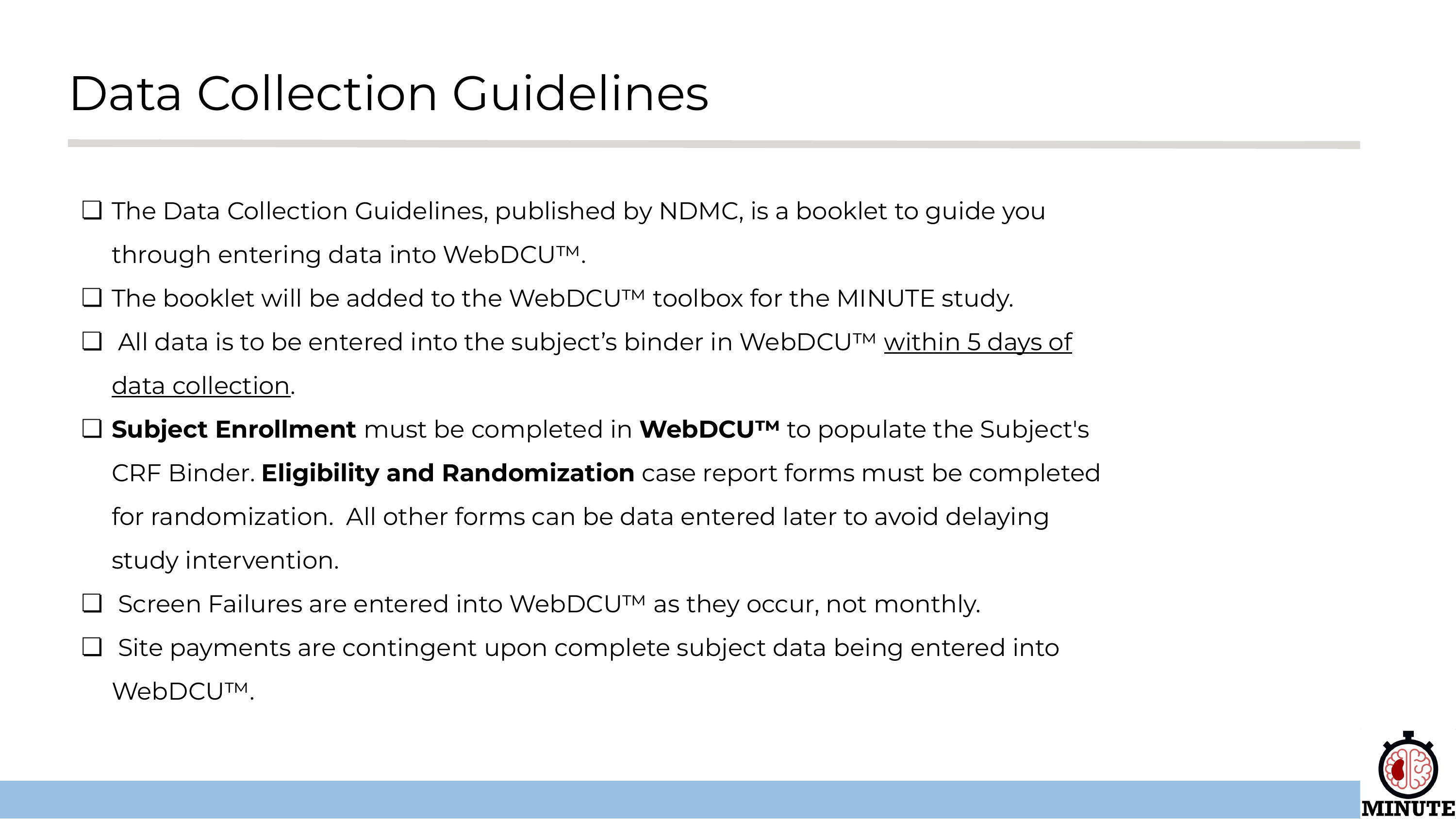

Data Collection Guidelines
The Data Collection Guidelines, published by NDMC, is a booklet to guide you through entering data into WebDCU™.
The booklet will be added to the WebDCU™ toolbox for the MINUTE study.
 All data is to be entered into the subject’s binder in WebDCU™ within 5 days of data collection.
Subject Enrollment must be completed in WebDCU™ to populate the Subject's CRF Binder. Eligibility and Randomization case report forms must be completed for randomization.  All other forms can be data entered later to avoid delaying study intervention.
 Screen Failures are entered into WebDCU™ as they occur, not monthly.
 Site payments are contingent upon complete subject data being entered into WebDCU™.